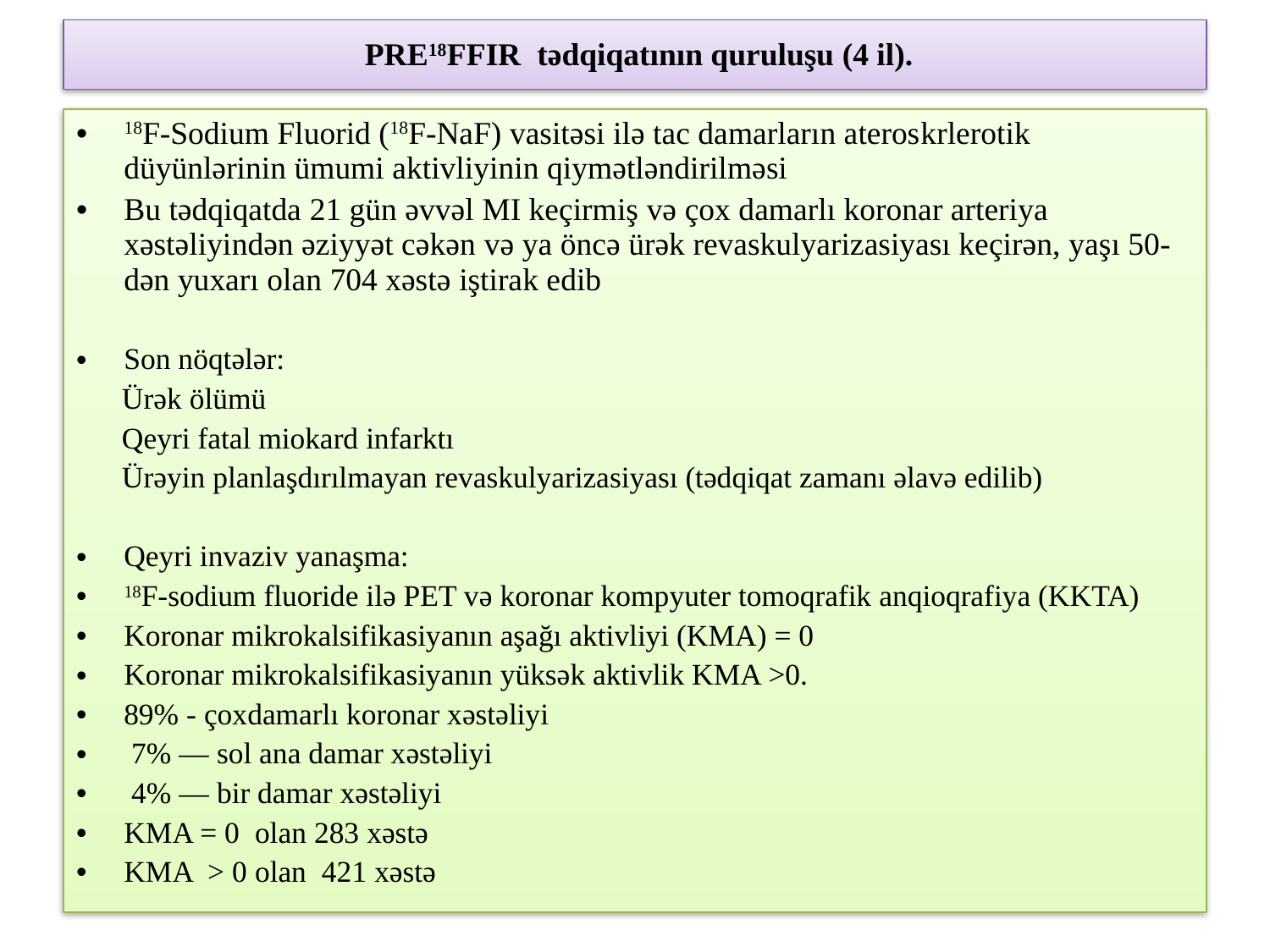

# PRE18FFIR  tədqiqatının quruluşu (4 il).
18F-Sodium Fluorid (18F-NaF) vasitəsi ilə tac damarların ateroskrlerotik düyünlərinin ümumi aktivliyinin qiymətləndirilməsi
Bu tədqiqatda 21 gün əvvəl MI keçirmiş və çox damarlı koronar arteriya xəstəliyindən əziyyət cəkən və ya öncə ürək revaskulyarizasiyası keçirən, yaşı 50-dən yuxarı olan 704 xəstə iştirak edib

Son nöqtələr:
      Ürək ölümü
      Qeyri fatal miokard infarktı
      Ürəyin planlaşdırılmayan revaskulyarizasiyası (tədqiqat zamanı əlavə edilib)

Qeyri invaziv yanaşma:
18F-sodium fluoride ilə PET və koronar kompyuter tomoqrafik anqioqrafiya (KKTA)
Koronar mikrokalsifikasiyanın aşağı aktivliyi (KMA) = 0
Koronar mikrokalsifikasiyanın yüksək aktivlik KMA >0.
89% - çoxdamarlı koronar xəstəliyi
 7% — sol ana damar xəstəliyi
 4% — bir damar xəstəliyi
KMA = 0  olan 283 xəstə
KMA  > 0 olan  421 xəstə